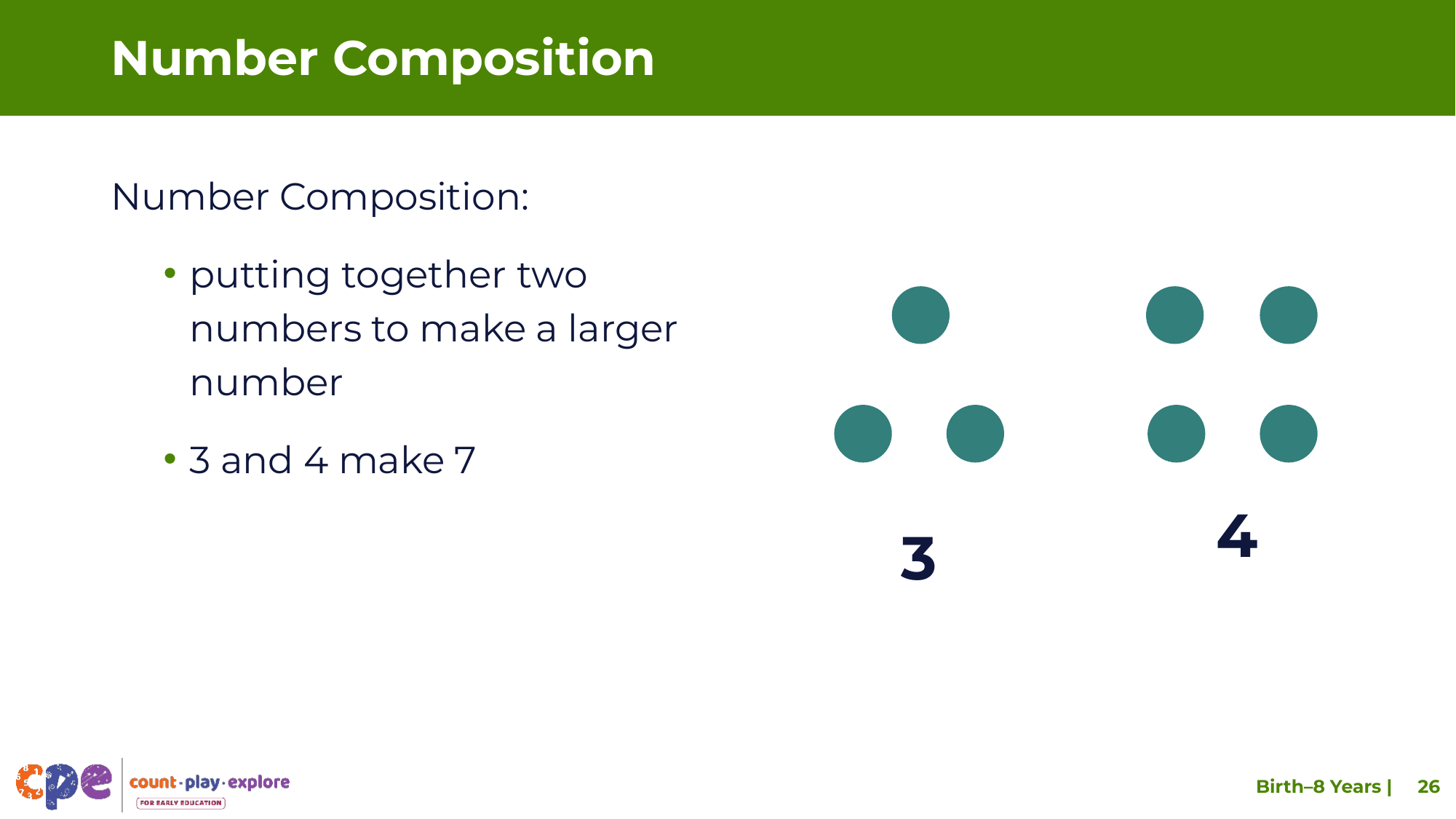

# Number Composition
Number Composition:
putting together two numbers to make a larger number
3 and 4 make 7

3
4